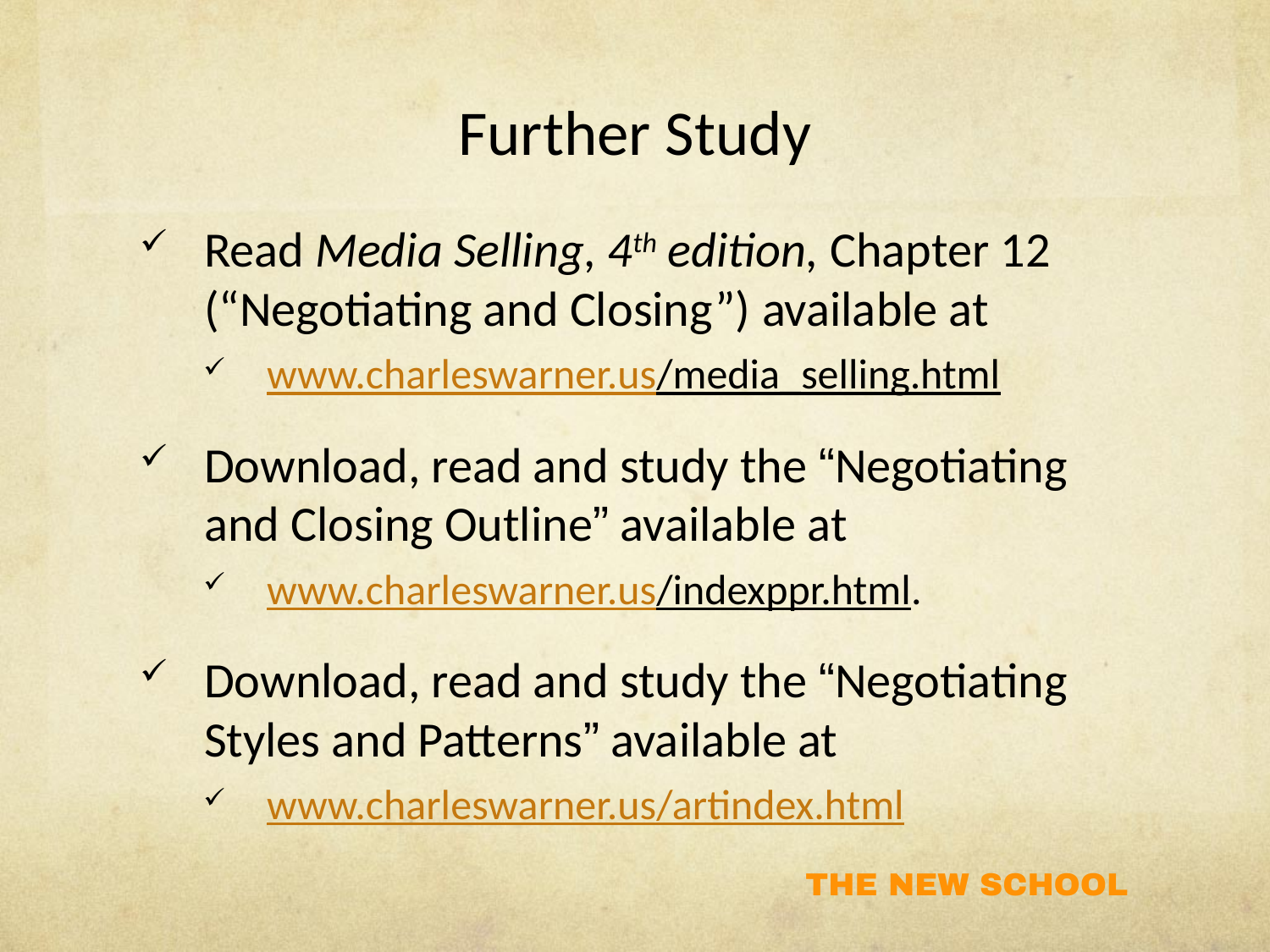

# Further Study
Read Media Selling, 4th edition, Chapter 12 (“Negotiating and Closing”) available at
www.charleswarner.us/media_selling.html
Download, read and study the “Negotiating and Closing Outline” available at
www.charleswarner.us/indexppr.html.
Download, read and study the “Negotiating Styles and Patterns” available at
www.charleswarner.us/artindex.html